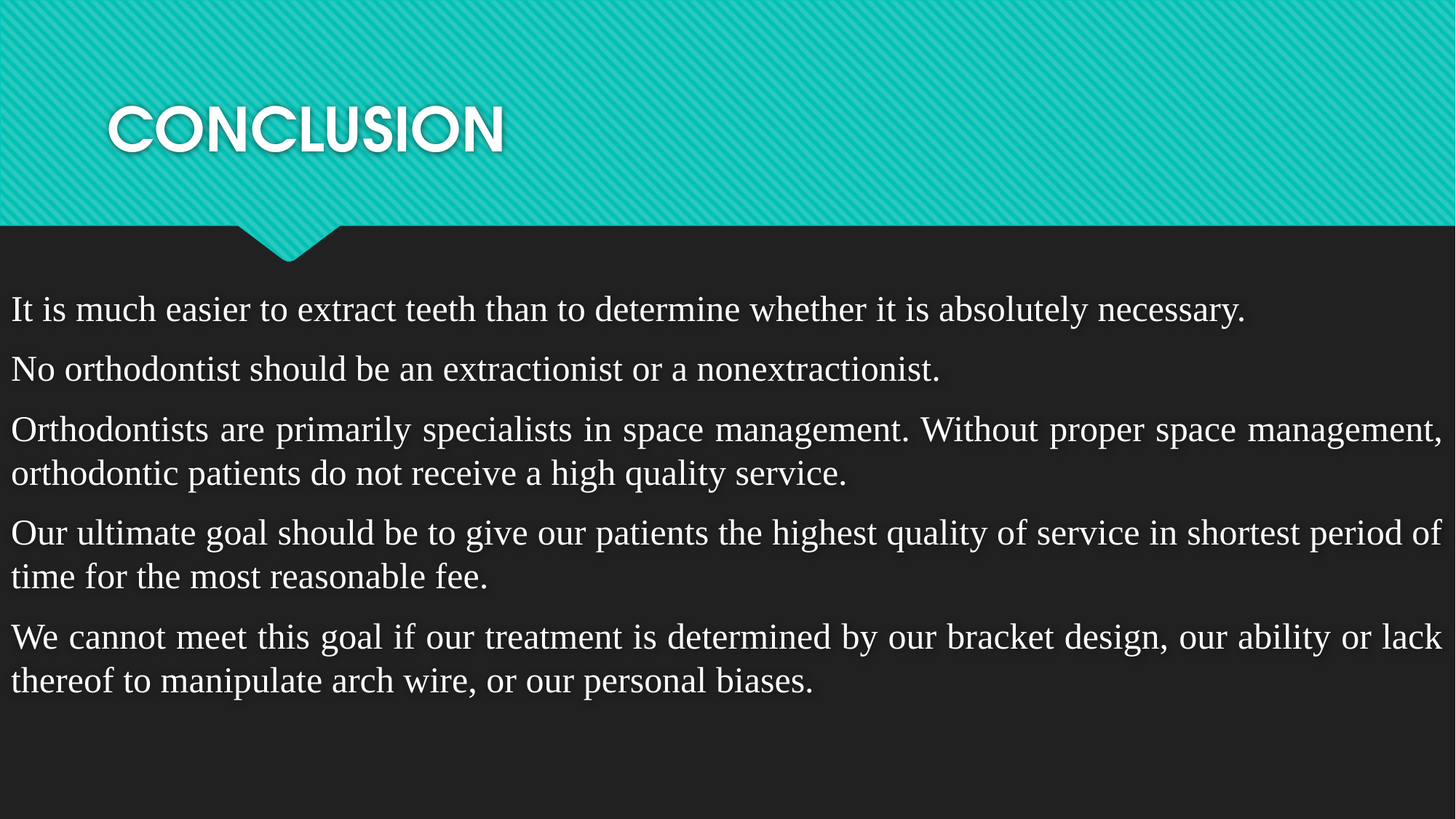

# CONCLUSION
It is much easier to extract teeth than to determine whether it is absolutely necessary.
No orthodontist should be an extractionist or a nonextractionist.
Orthodontists are primarily specialists in space management. Without proper space management, orthodontic patients do not receive a high quality service.
Our ultimate goal should be to give our patients the highest quality of service in shortest period of time for the most reasonable fee.
We cannot meet this goal if our treatment is determined by our bracket design, our ability or lack thereof to manipulate arch wire, or our personal biases.